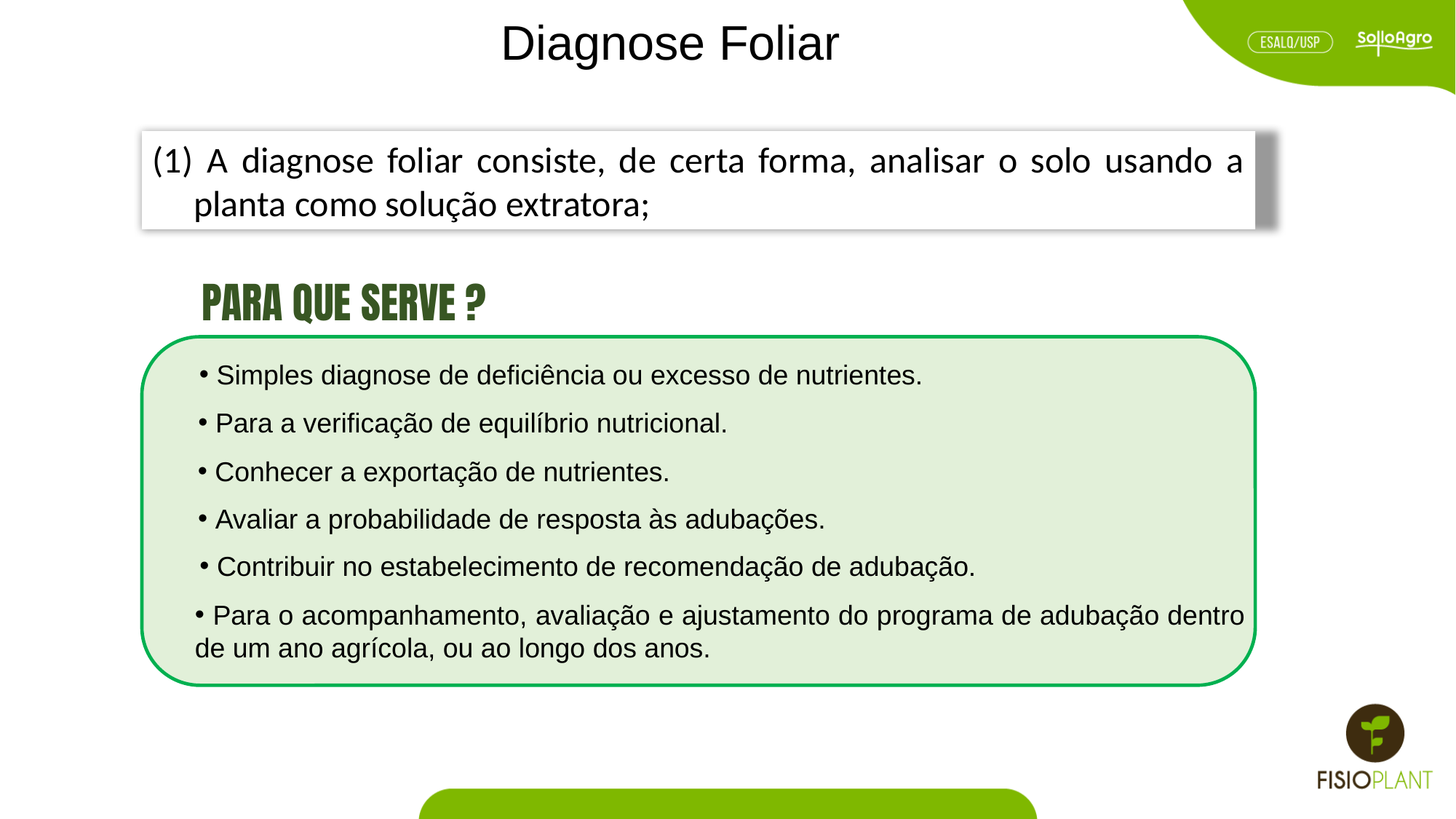

Diagnose Foliar
 A diagnose foliar consiste, de certa forma, analisar o solo usando a planta como solução extratora;
PARA QUE SERVE ?

 Simples diagnose de deficiência ou excesso de nutrientes.
 Para a verificação de equilíbrio nutricional.
 Conhecer a exportação de nutrientes.
 Avaliar a probabilidade de resposta às adubações.
 Contribuir no estabelecimento de recomendação de adubação.
 Para o acompanhamento, avaliação e ajustamento do programa de adubação dentro de um ano agrícola, ou ao longo dos anos.